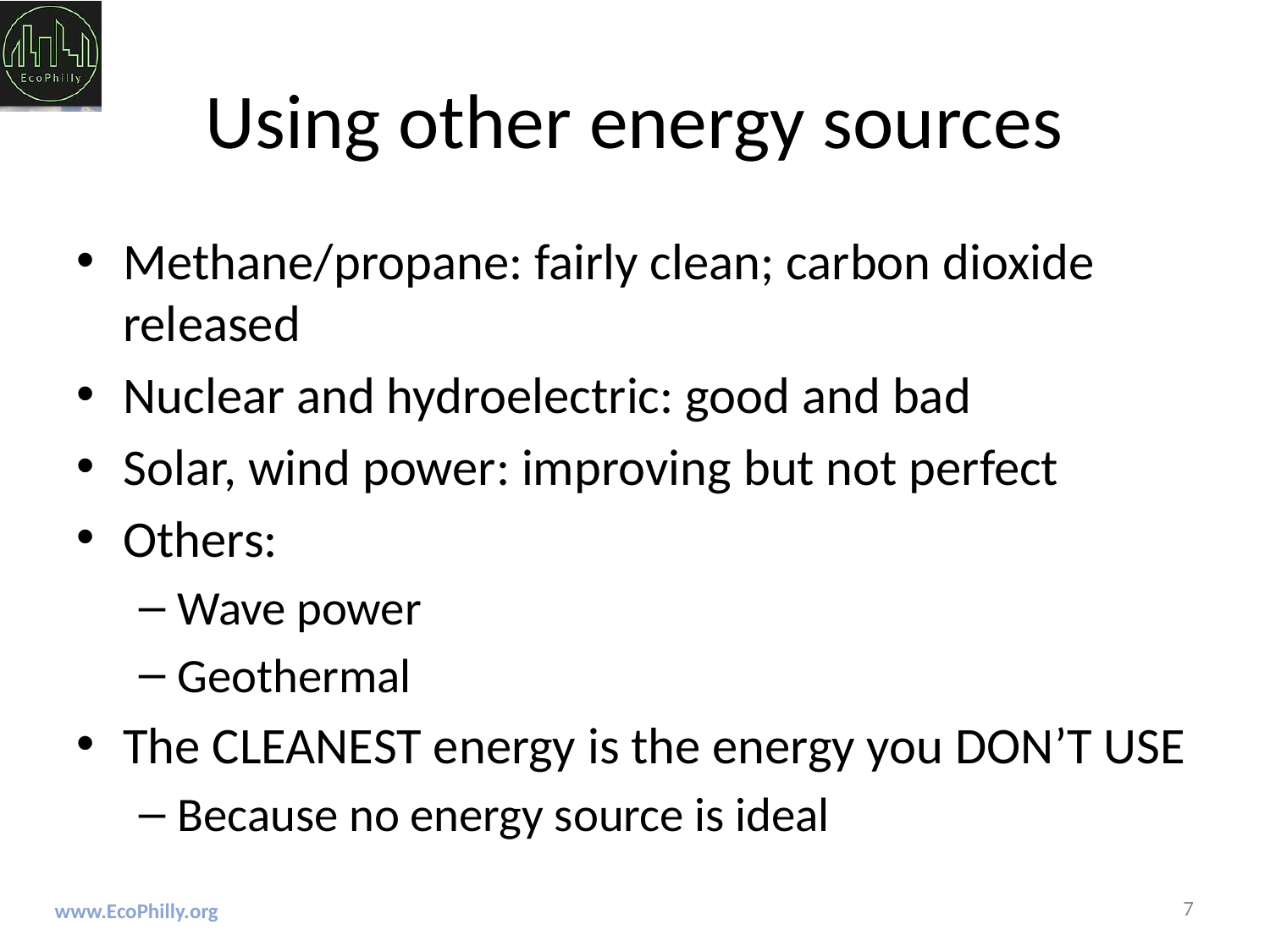

# Using other energy sources
Methane/propane: fairly clean; carbon dioxide released
Nuclear and hydroelectric: good and bad
Solar, wind power: improving but not perfect
Others:
Wave power
Geothermal
The CLEANEST energy is the energy you DON’T USE
Because no energy source is ideal

7
www.EcoPhilly.org